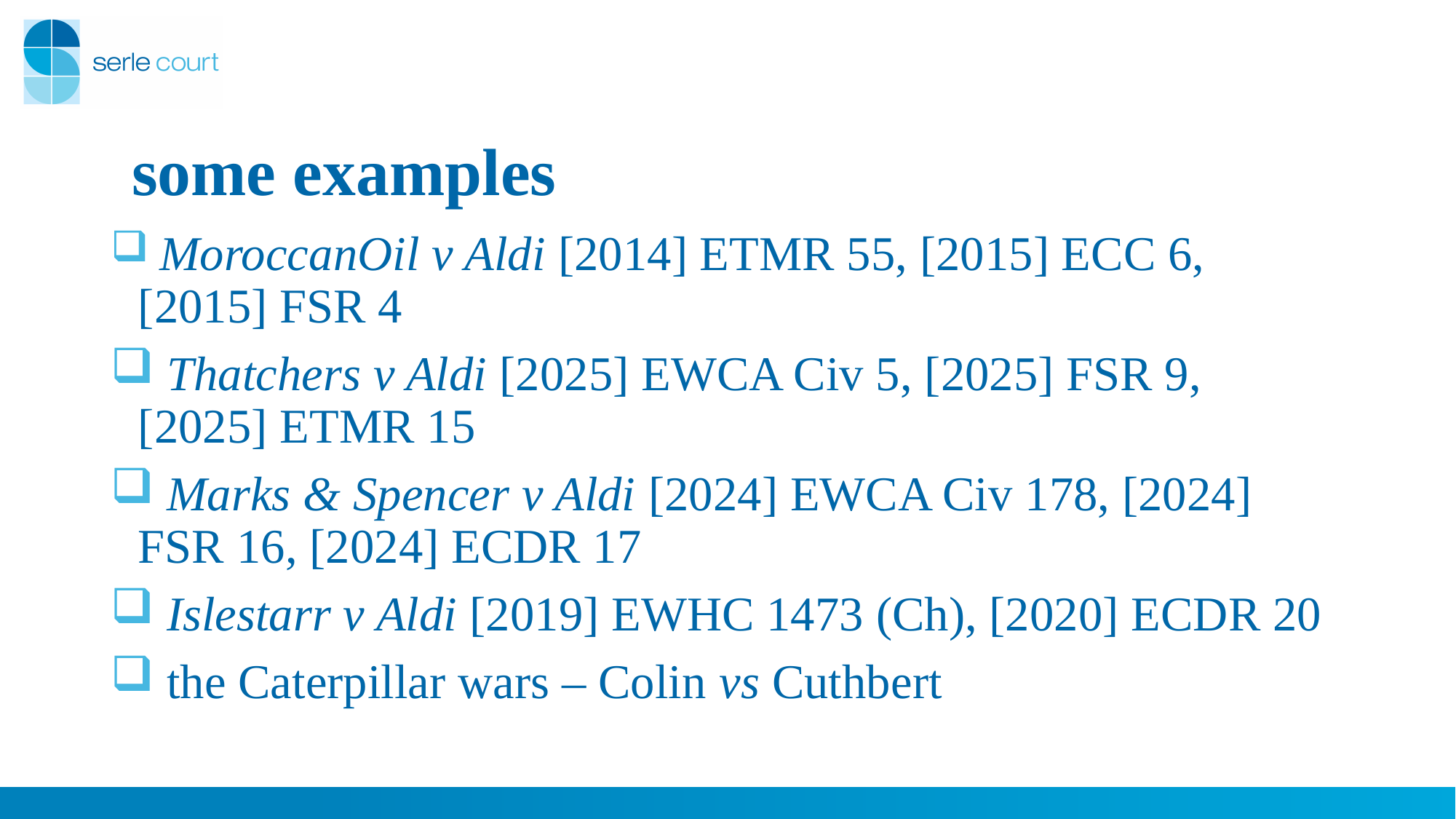

# some examples
 MoroccanOil v Aldi [2014] ETMR 55, [2015] ECC 6, [2015] FSR 4
 Thatchers v Aldi [2025] EWCA Civ 5, [2025] FSR 9, [2025] ETMR 15
 Marks & Spencer v Aldi [2024] EWCA Civ 178, [2024] FSR 16, [2024] ECDR 17
 Islestarr v Aldi [2019] EWHC 1473 (Ch), [2020] ECDR 20
 the Caterpillar wars – Colin vs Cuthbert